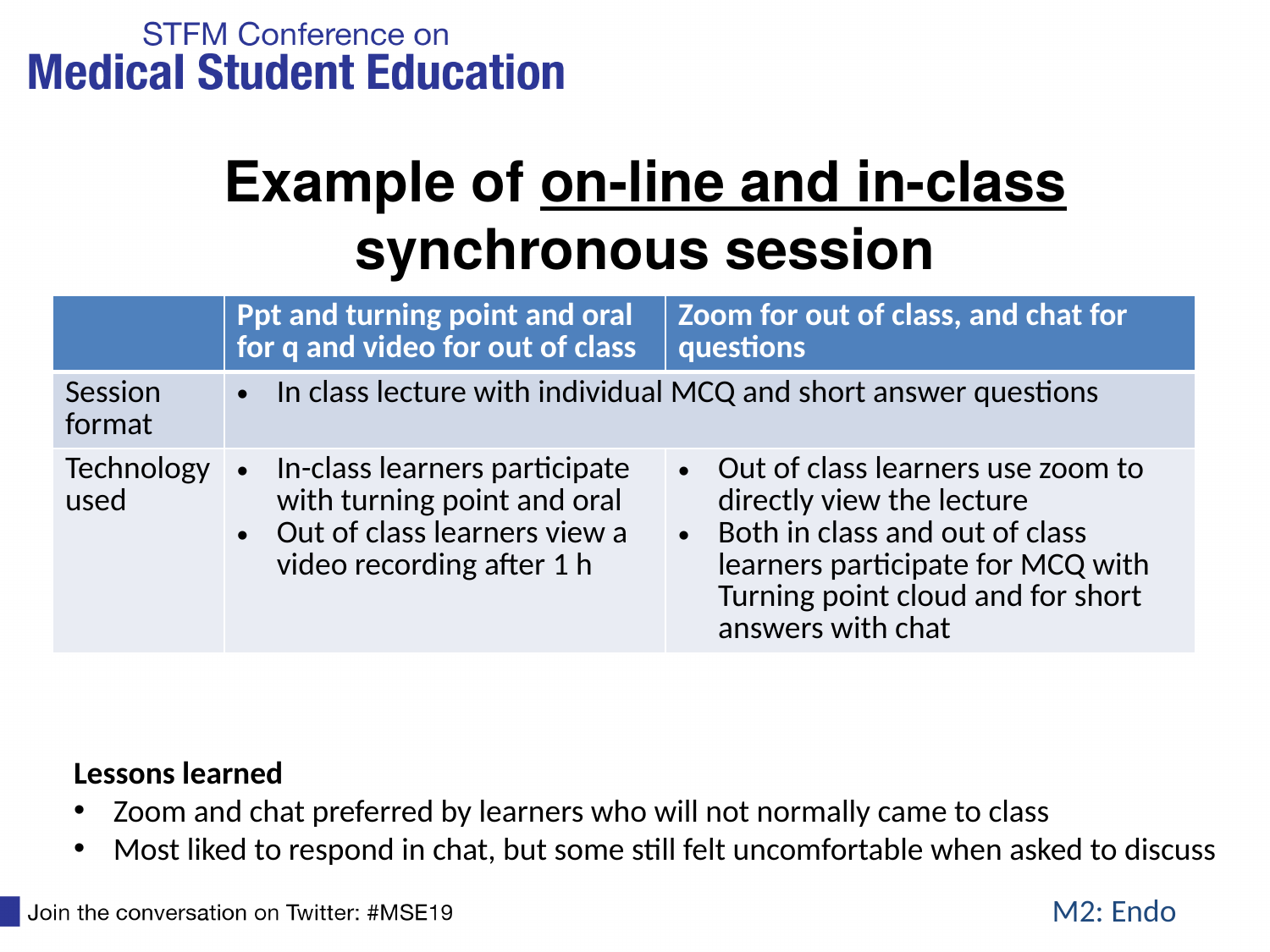

# Example of on-line and in-class synchronous session
|  | Ppt and turning point and oral for q and video for out of class | Zoom for out of class, and chat for questions |
| --- | --- | --- |
| Session format | In class lecture with individual MCQ and short answer questions |  |
| Technology used | In-class learners participate with turning point and oral Out of class learners view a video recording after 1 h | Out of class learners use zoom to directly view the lecture Both in class and out of class learners participate for MCQ with Turning point cloud and for short answers with chat |
Lessons learned
Zoom and chat preferred by learners who will not normally came to class
Most liked to respond in chat, but some still felt uncomfortable when asked to discuss
M2: Endo